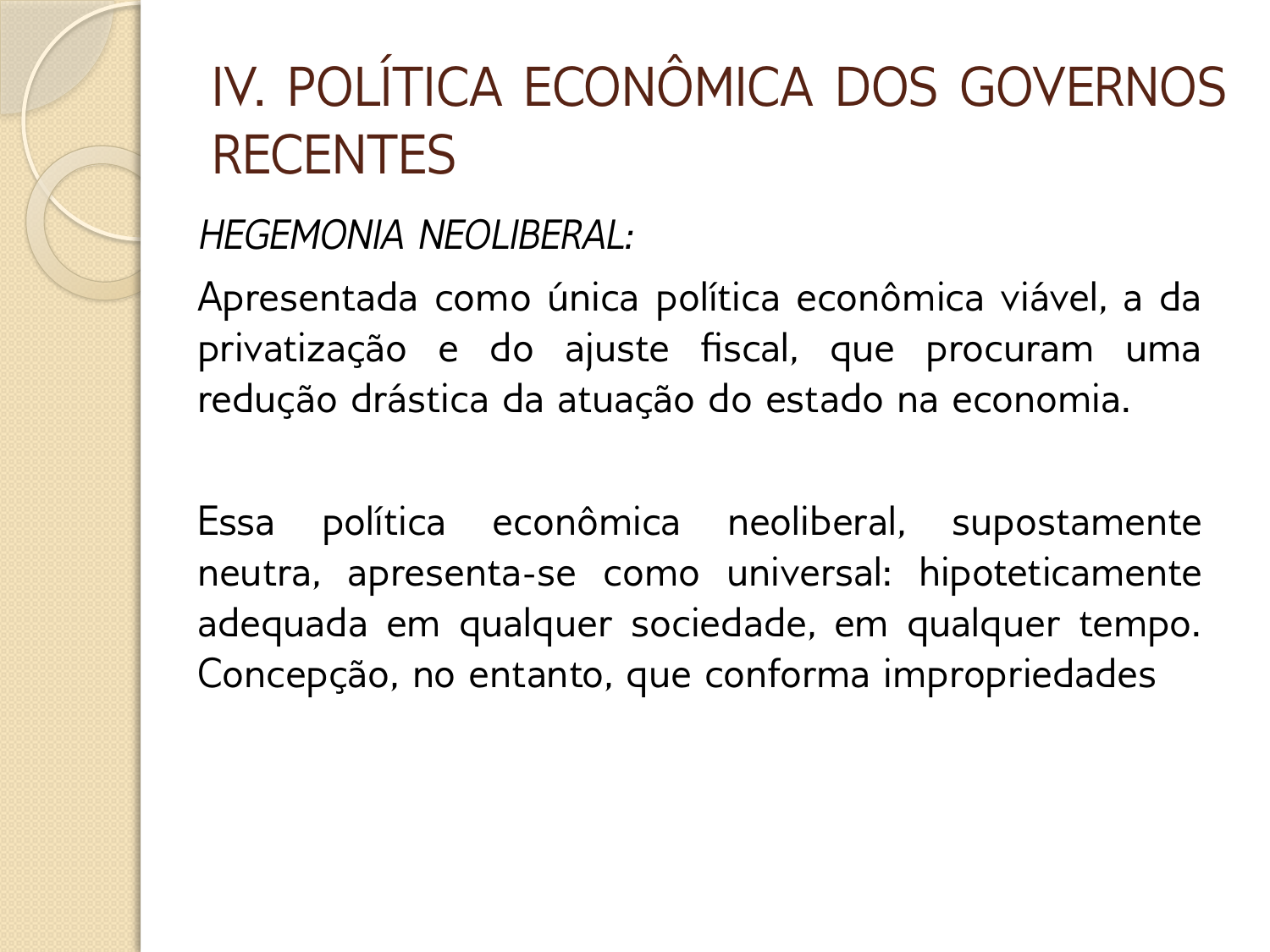

# IV. POLÍTICA ECONÔMICA DOS GOVERNOS RECENTES
HEGEMONIA NEOLIBERAL:
Apresentada como única política econômica viável, a da privatização e do ajuste fiscal, que procuram uma redução drástica da atuação do estado na economia.

Essa política econômica neoliberal, supostamente neutra, apresenta-se como universal: hipoteticamente adequada em qualquer sociedade, em qualquer tempo. Concepção, no entanto, que conforma impropriedades